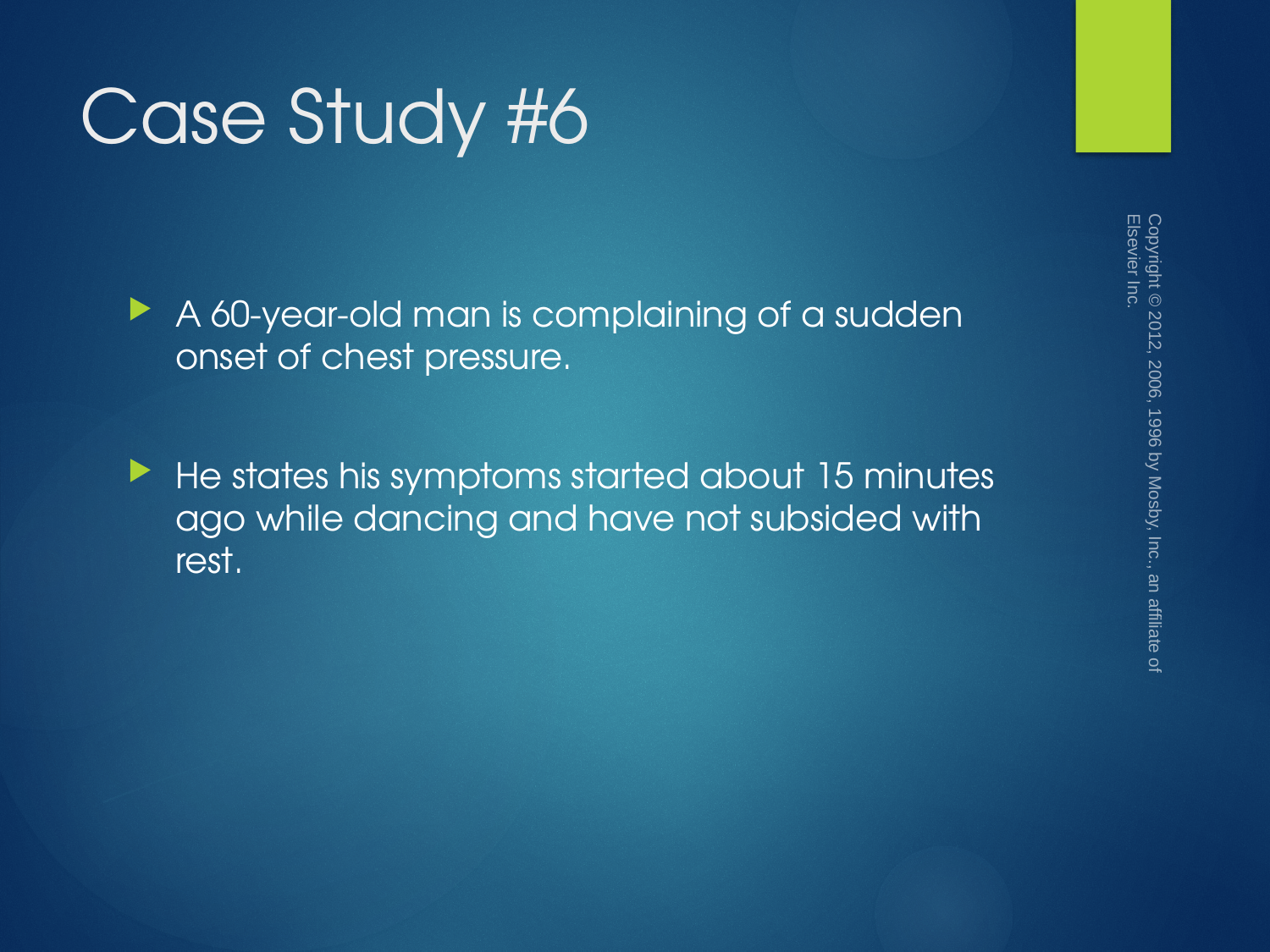

# Case Study #6
Copyright © 2012, 2006, 1996 by Mosby, Inc., an affiliate of Elsevier Inc.
A 60-year-old man is complaining of a sudden onset of chest pressure.

He states his symptoms started about 15 minutes ago while dancing and have not subsided with rest.